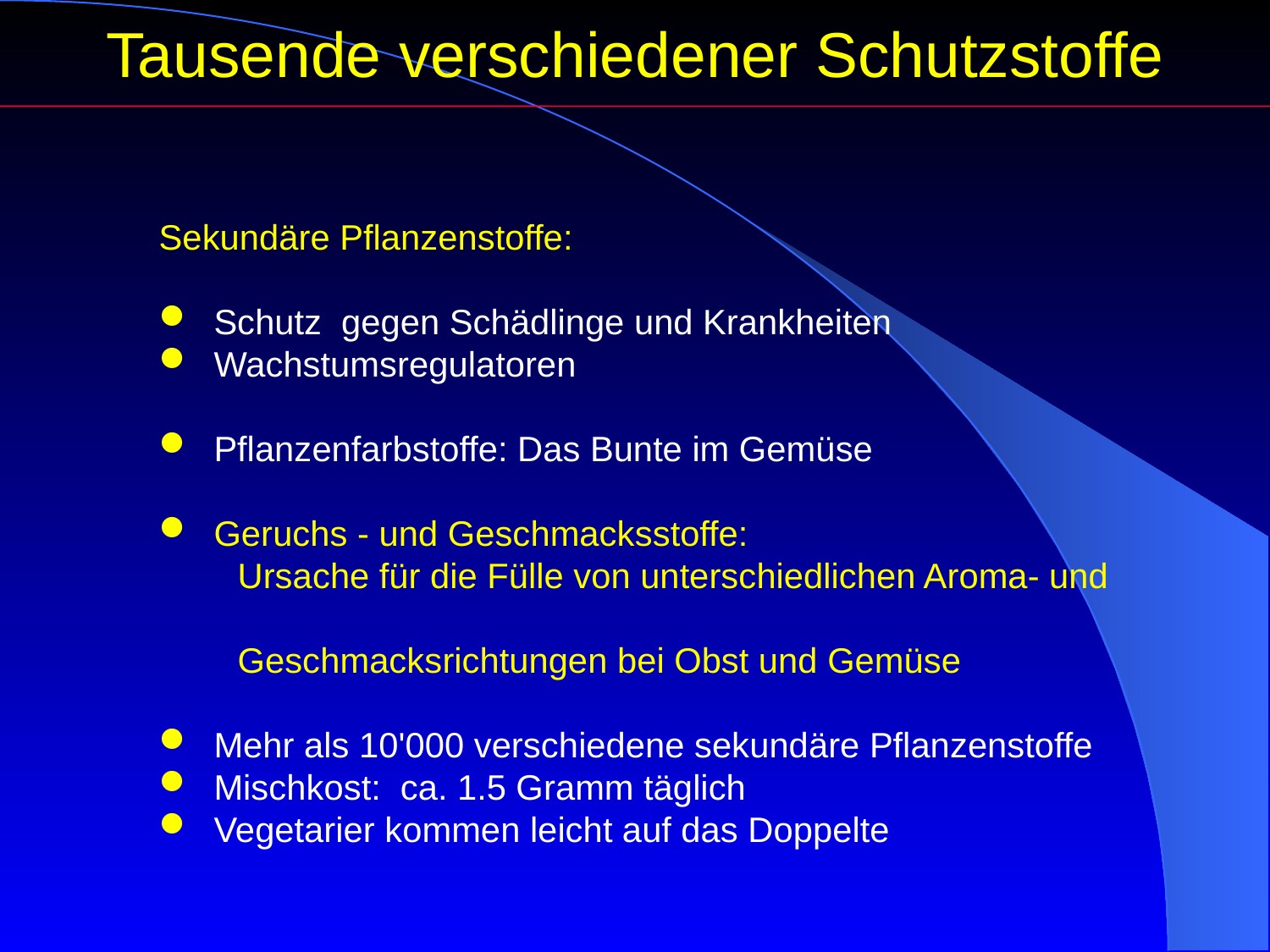

Tausende verschiedener Schutzstoffe

Sekundäre Pflanzenstoffe:

  Schutz  gegen Schädlinge und Krankheiten
  Wachstumsregulatoren
  Pflanzenfarbstoffe: Das Bunte im Gemüse
  Geruchs - und Geschmacksstoffe:
     Ursache für die Fülle von unterschiedlichen Aroma- und
     Geschmacksrichtungen bei Obst und Gemüse
  Mehr als 10'000 verschiedene sekundäre Pflanzenstoffe
  Mischkost:  ca. 1.5 Gramm täglich
  Vegetarier kommen leicht auf das Doppelte